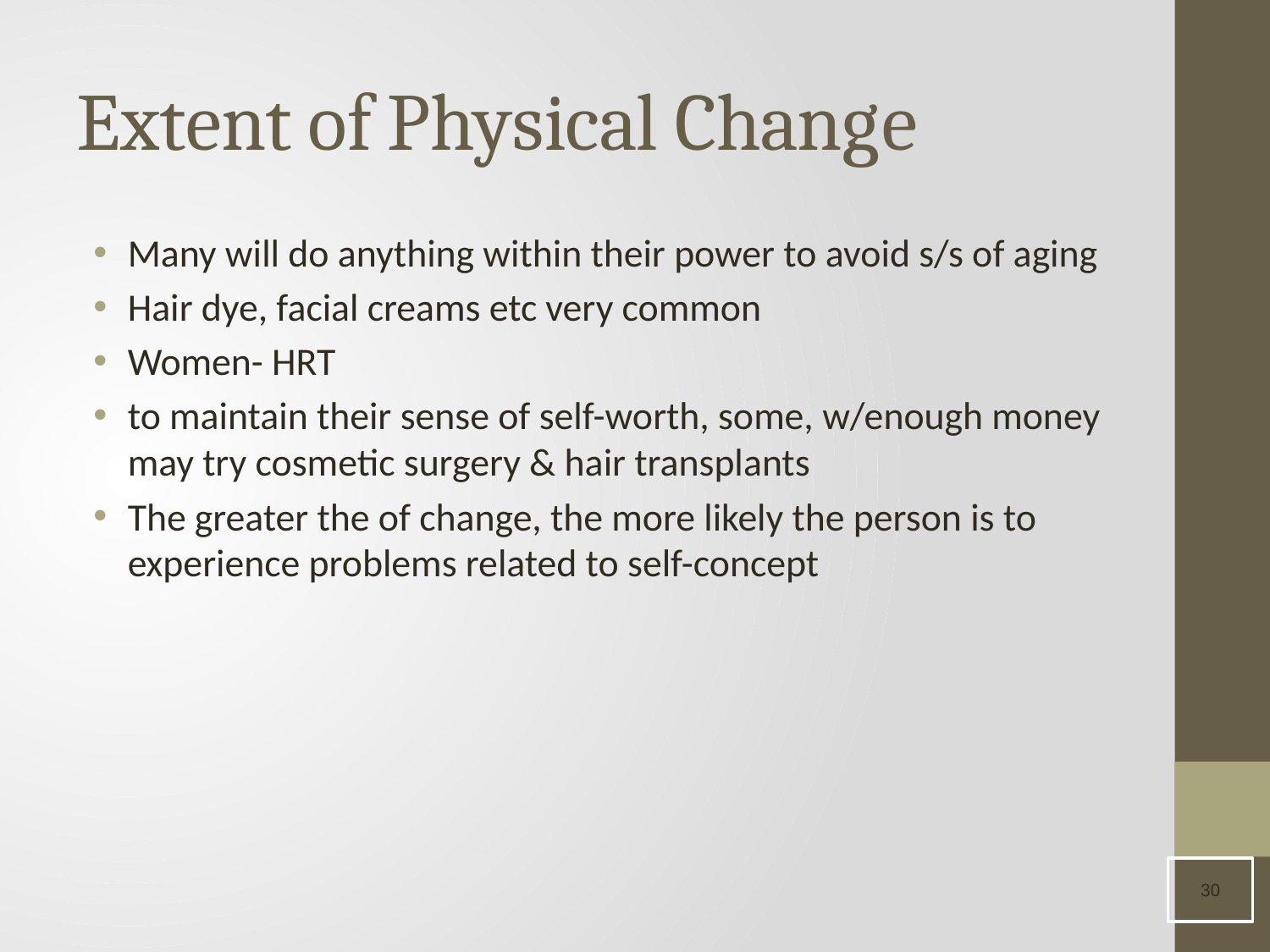

# Extent of Physical Change
Many will do anything within their power to avoid s/s of aging
Hair dye, facial creams etc very common
Women- HRT
to maintain their sense of self-worth, some, w/enough money may try cosmetic surgery & hair transplants
The greater the of change, the more likely the person is to experience problems related to self-concept
30